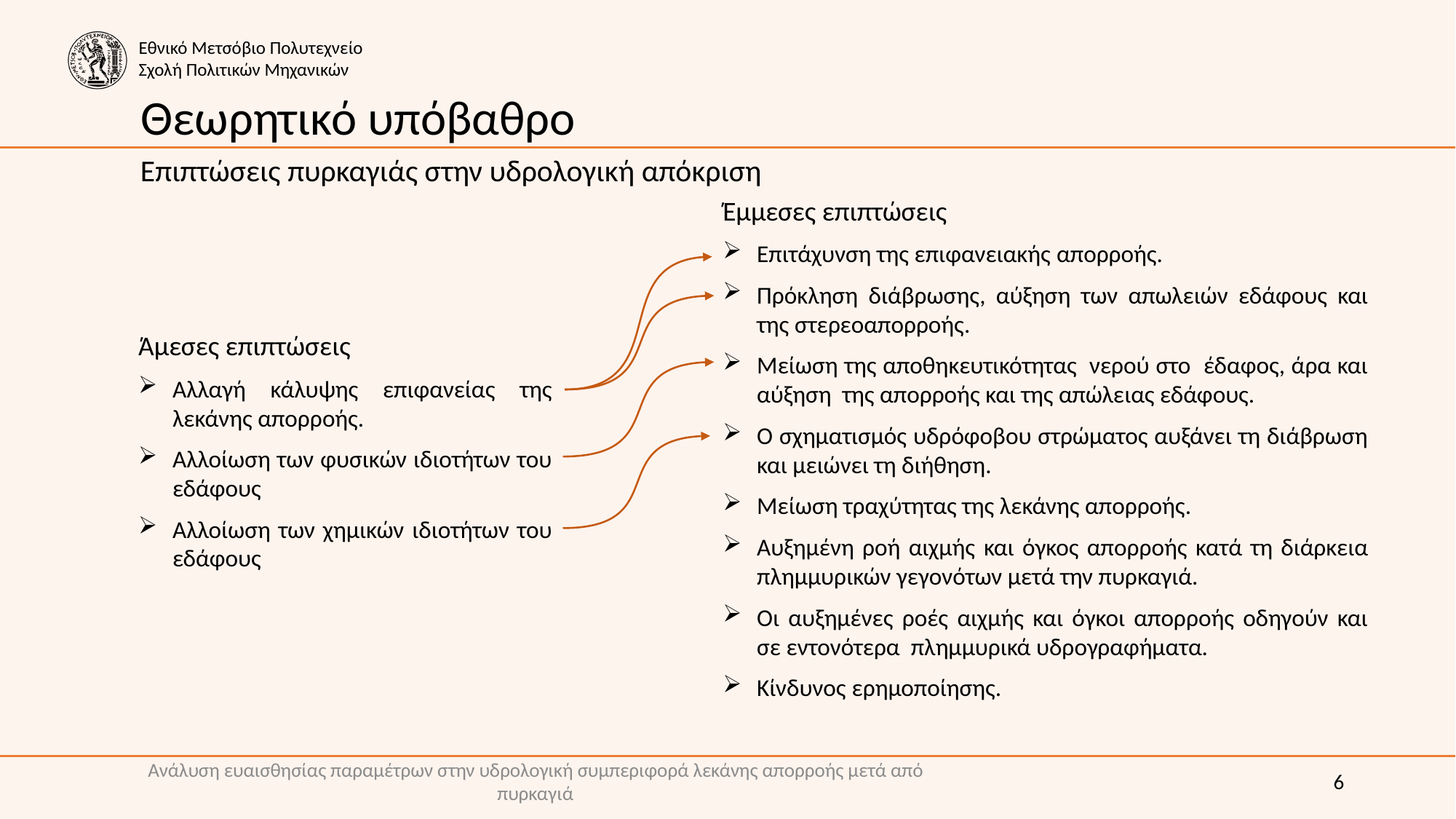

Θεωρητικό υπόβαθρο
Επιπτώσεις πυρκαγιάς στην υδρολογική απόκριση

Έμμεσες επιπτώσεις
Επιτάχυνση της επιφανειακής απορροής.
Πρόκληση διάβρωσης, αύξηση των απωλειών εδάφους και της στερεοαπορροής.
Mείωση της αποθηκευτικότητας  νερού στο  έδαφος, άρα και αύξηση  της απορροής και της απώλειας εδάφους.
Ο σχηματισμός υδρόφοβου στρώματος αυξάνει τη διάβρωση και μειώνει τη διήθηση.
Μείωση τραχύτητας της λεκάνης απορροής.
Αυξημένη ροή αιχμής και όγκος απορροής κατά τη διάρκεια πλημμυρικών γεγονότων μετά την πυρκαγιά.
Οι αυξημένες ροές αιχμής και όγκοι απορροής οδηγούν και σε εντονότερα  πλημμυρικά υδρογραφήματα.
Κίνδυνος ερημοποίησης.
Άμεσες επιπτώσεις
Αλλαγή κάλυψης επιφανείας της λεκάνης απορροής.
Αλλοίωση των φυσικών ιδιοτήτων του εδάφους
Αλλοίωση των χημικών ιδιοτήτων του εδάφους
Ανάλυση ευαισθησίας παραμέτρων στην υδρολογική συμπεριφορά λεκάνης απορροής μετά από πυρκαγιά
6